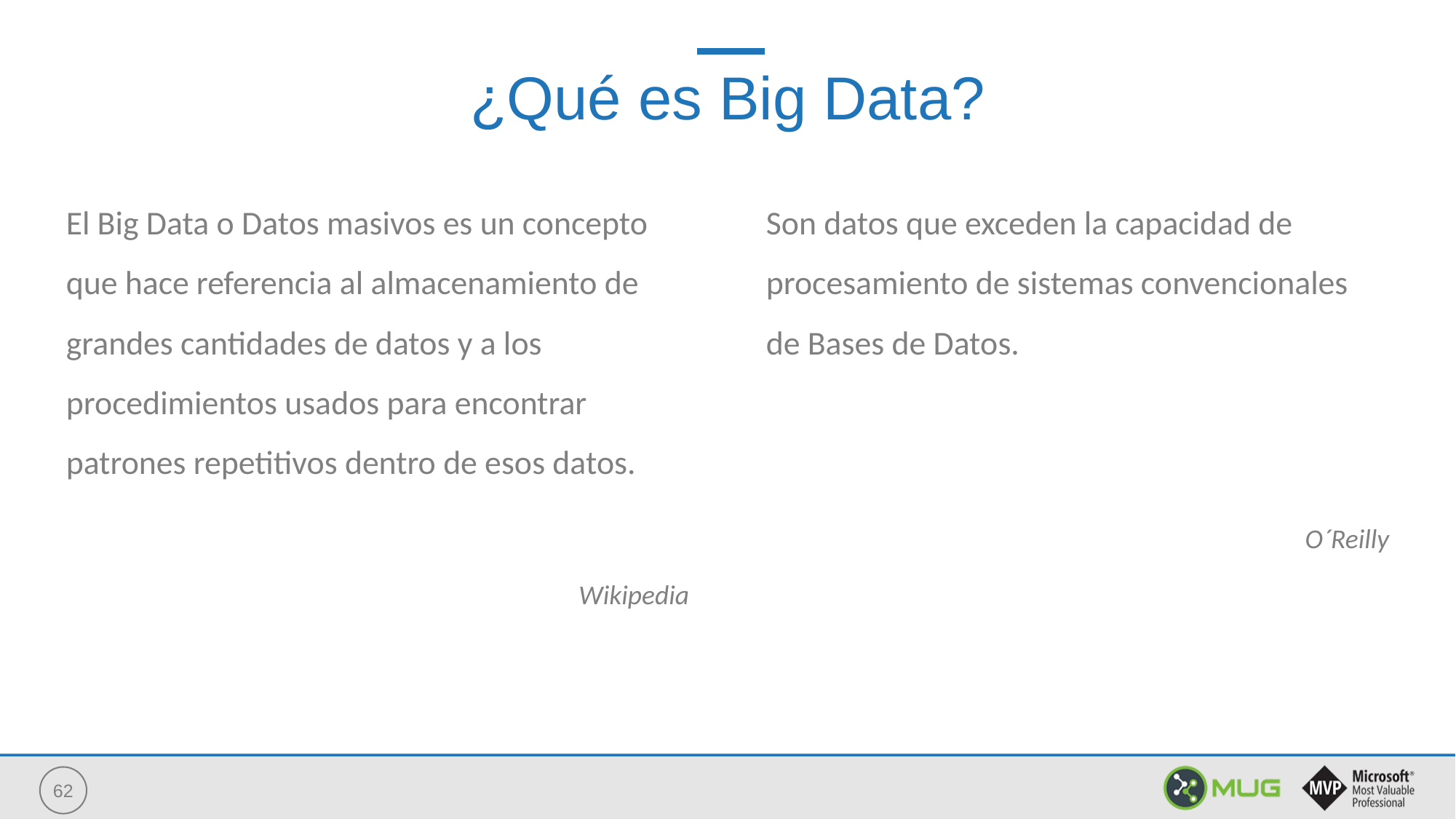

¿Qué es Big Data?
Son datos que exceden la capacidad de procesamiento de sistemas convencionales de Bases de Datos.

O´Reilly
El Big Data o Datos masivos es un concepto que hace referencia al almacenamiento de grandes cantidades de datos y a los procedimientos usados para encontrar patrones repetitivos dentro de esos datos.

Wikipedia